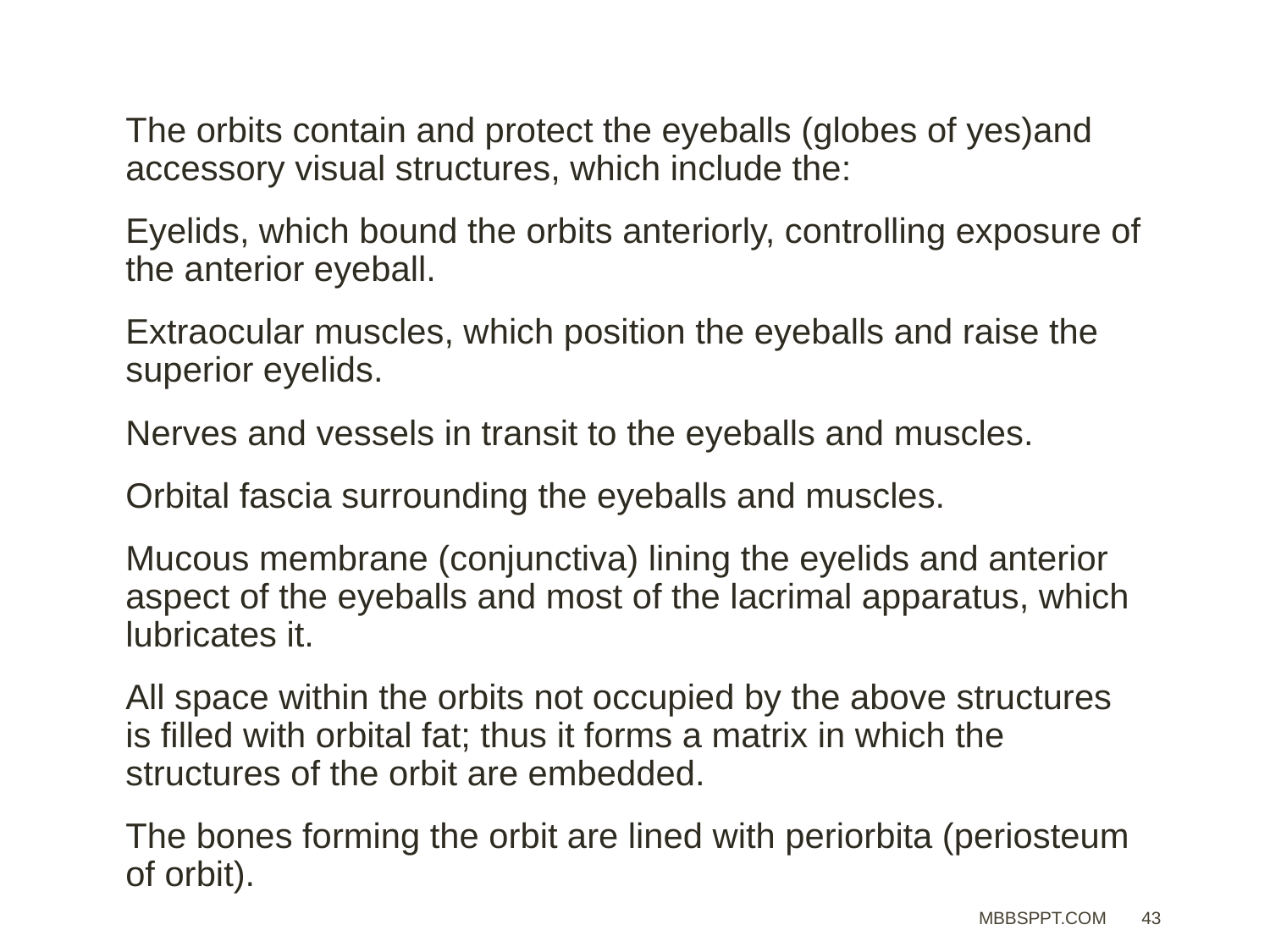

The orbits contain and protect the eyeballs (globes of yes)and accessory visual structures, which include the:
Eyelids, which bound the orbits anteriorly, controlling exposure of the anterior eyeball.
Extraocular muscles, which position the eyeballs and raise the superior eyelids.
Nerves and vessels in transit to the eyeballs and muscles.
Orbital fascia surrounding the eyeballs and muscles.
Mucous membrane (conjunctiva) lining the eyelids and anterior aspect of the eyeballs and most of the lacrimal apparatus, which lubricates it.
All space within the orbits not occupied by the above structures is filled with orbital fat; thus it forms a matrix in which the structures of the orbit are embedded.
The bones forming the orbit are lined with periorbita (periosteum of orbit).
MBBSPPT.COM
43